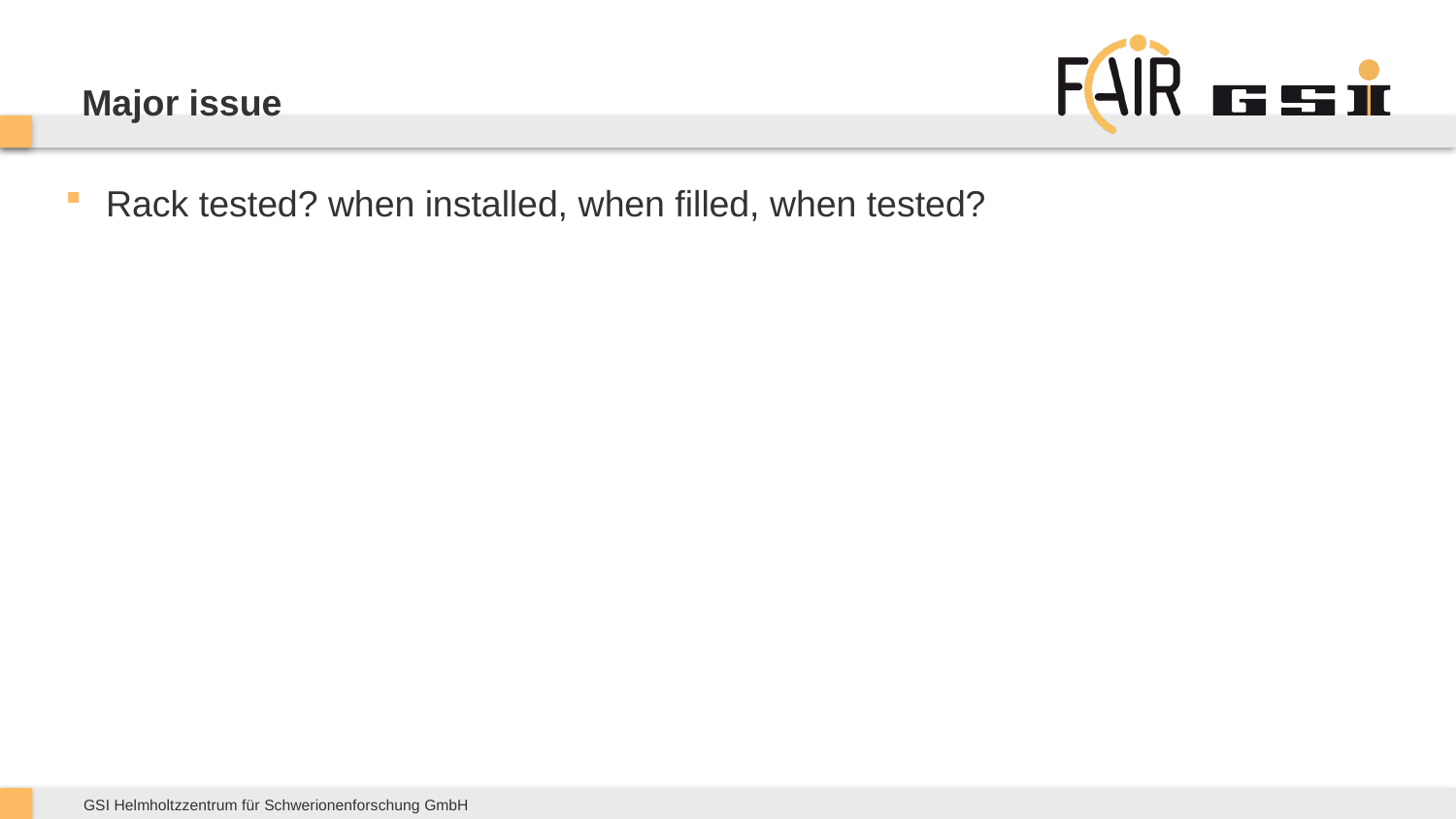

# Major issue
Rack tested? when installed, when filled, when tested?